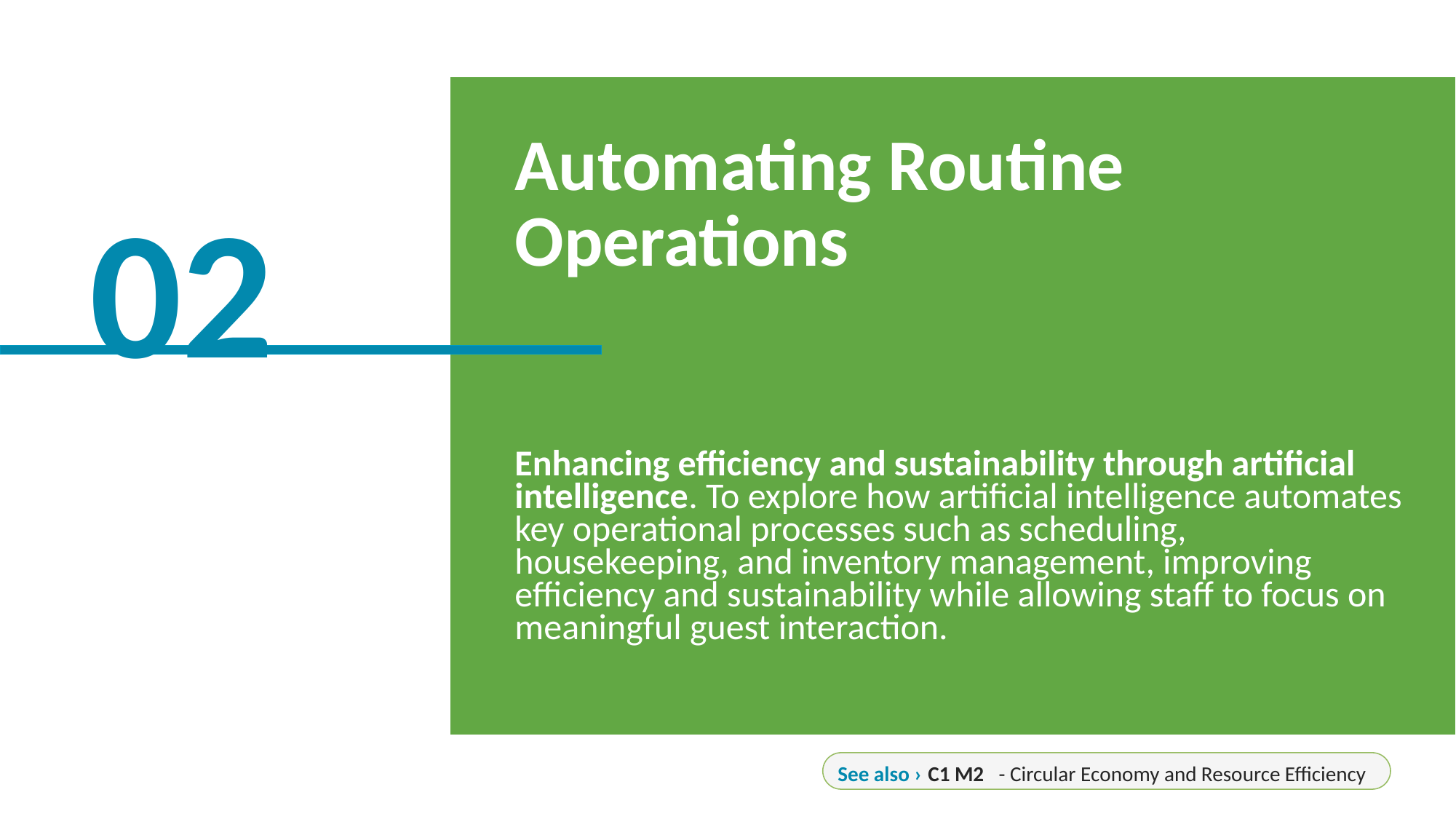

Automating Routine Operations
Enhancing efficiency and sustainability through artificial intelligence. To explore how artificial intelligence automates key operational processes such as scheduling, housekeeping, and inventory management, improving efficiency and sustainability while allowing staff to focus on meaningful guest interaction.

02

See also ›
C1 M2
- Circular Economy and Resource Efficiency